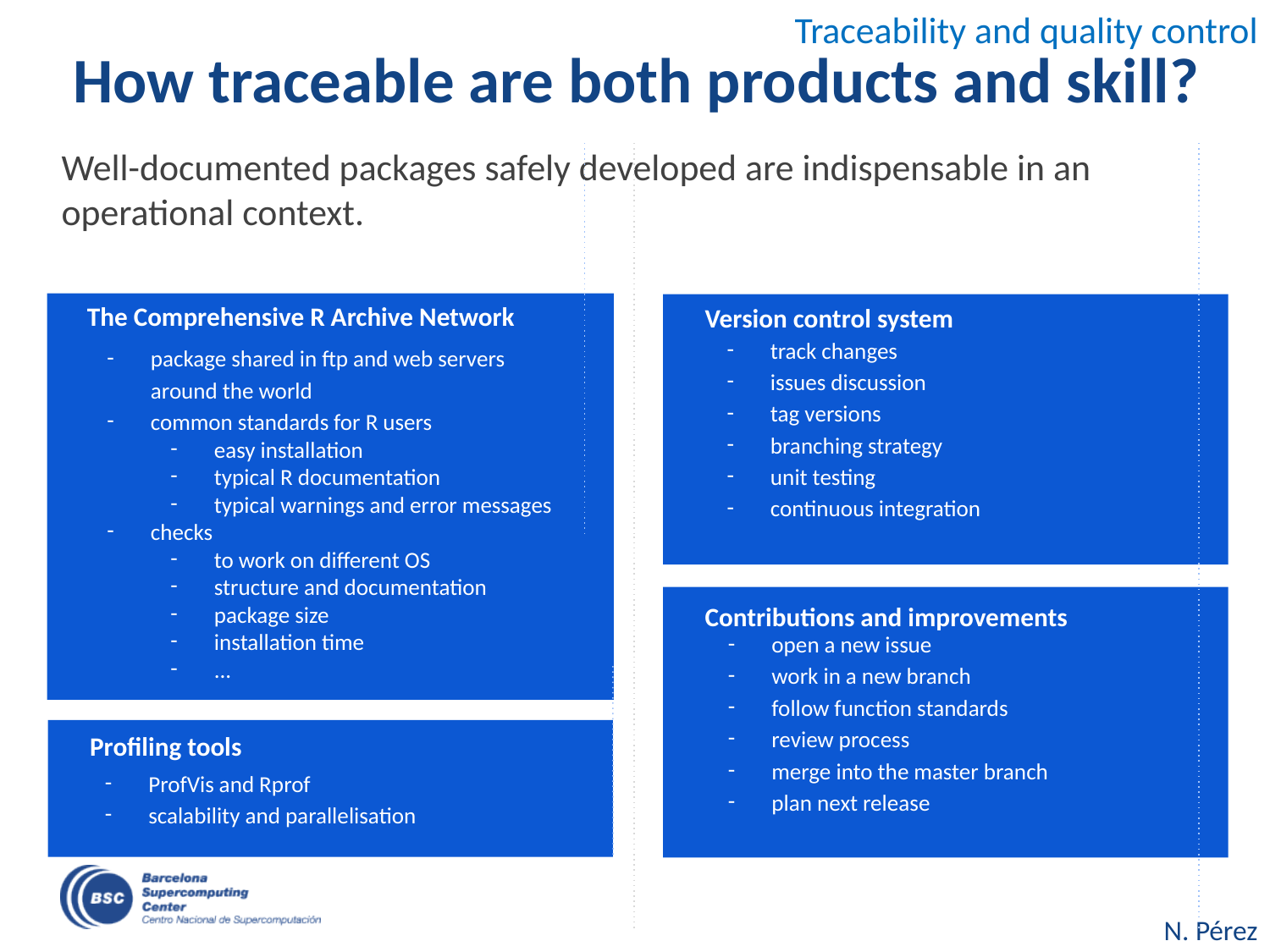

Traceability and quality control
# How traceable are both products and skill?
Well-documented packages safely developed are indispensable in an operational context.
The Comprehensive R Archive Network
Version control system

track changes
issues discussion
tag versions
branching strategy
unit testing
continuous integration
package shared in ftp and web servers around the world
common standards for R users
easy installation
typical R documentation
typical warnings and error messages
checks
to work on different OS
structure and documentation
package size
installation time
...

Contributions and improvements
open a new issue
work in a new branch
follow function standards
review process
merge into the master branch
plan next release
Profiling tools

ProfVis and Rprof
scalability and parallelisation
N. Pérez